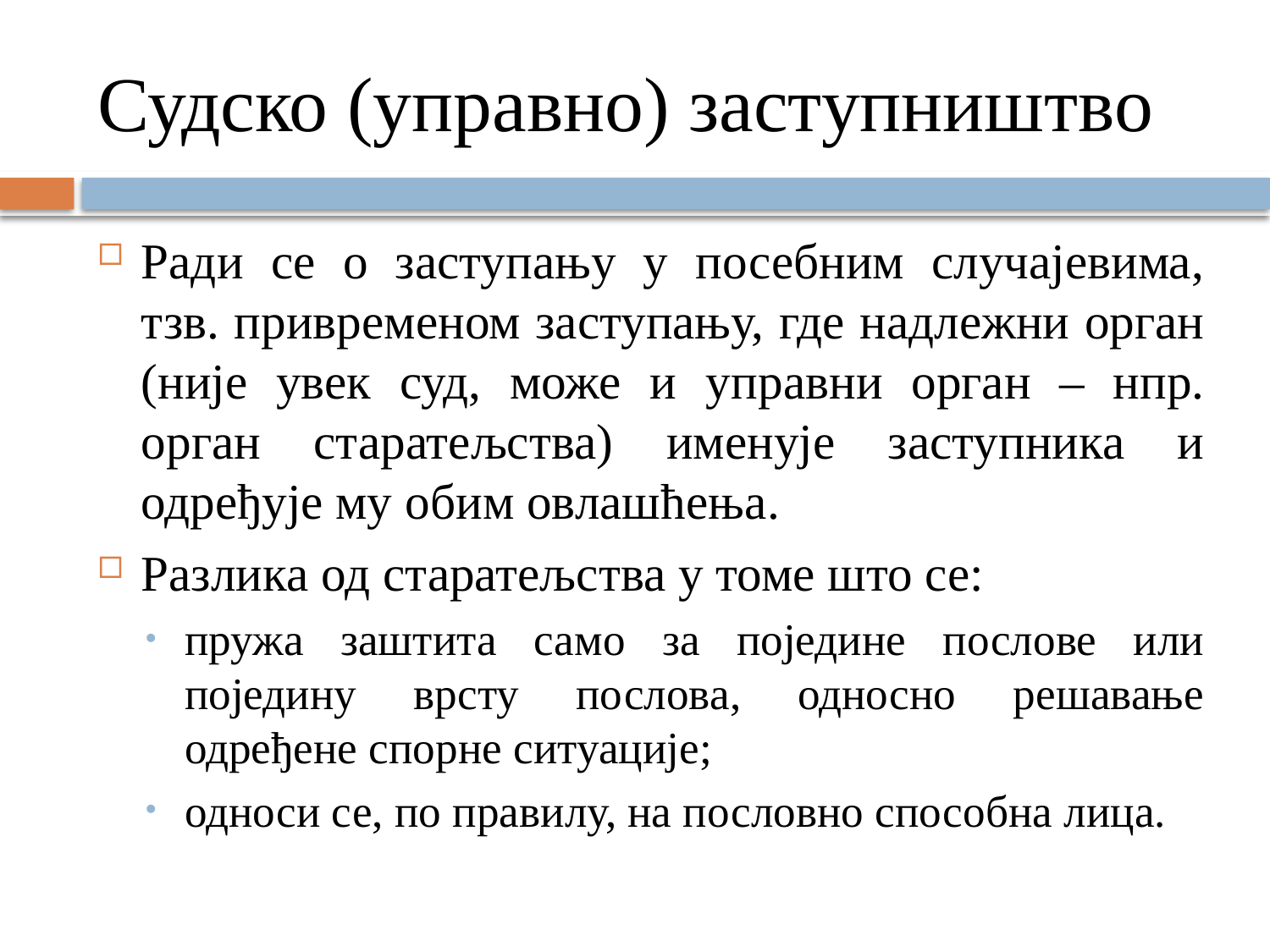

# Судско (управно) заступништво
Ради се о заступању у посебним случајевима, тзв. привременом заступању, где надлежни орган (није увек суд, може и управни орган – нпр. орган старатељства) именује заступника и одређује му обим овлашћења.
Разлика од старатељства у томе што се:
пружа заштита само за поједине послове или поједину врсту послова, односно решавање одређене спорне ситуације;
односи се, по правилу, на пословно способна лица.